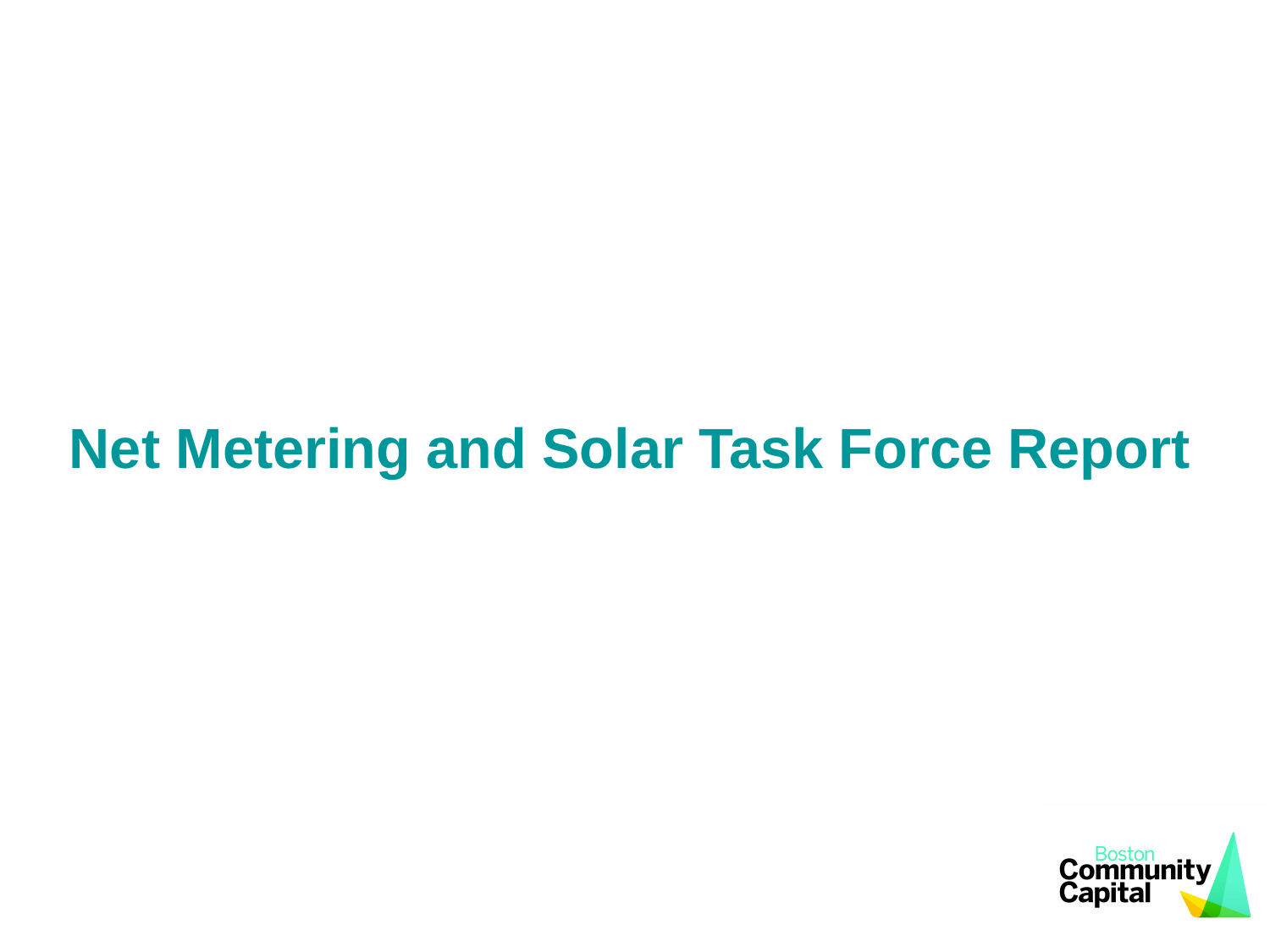

# Net Metering and Solar Task Force Report